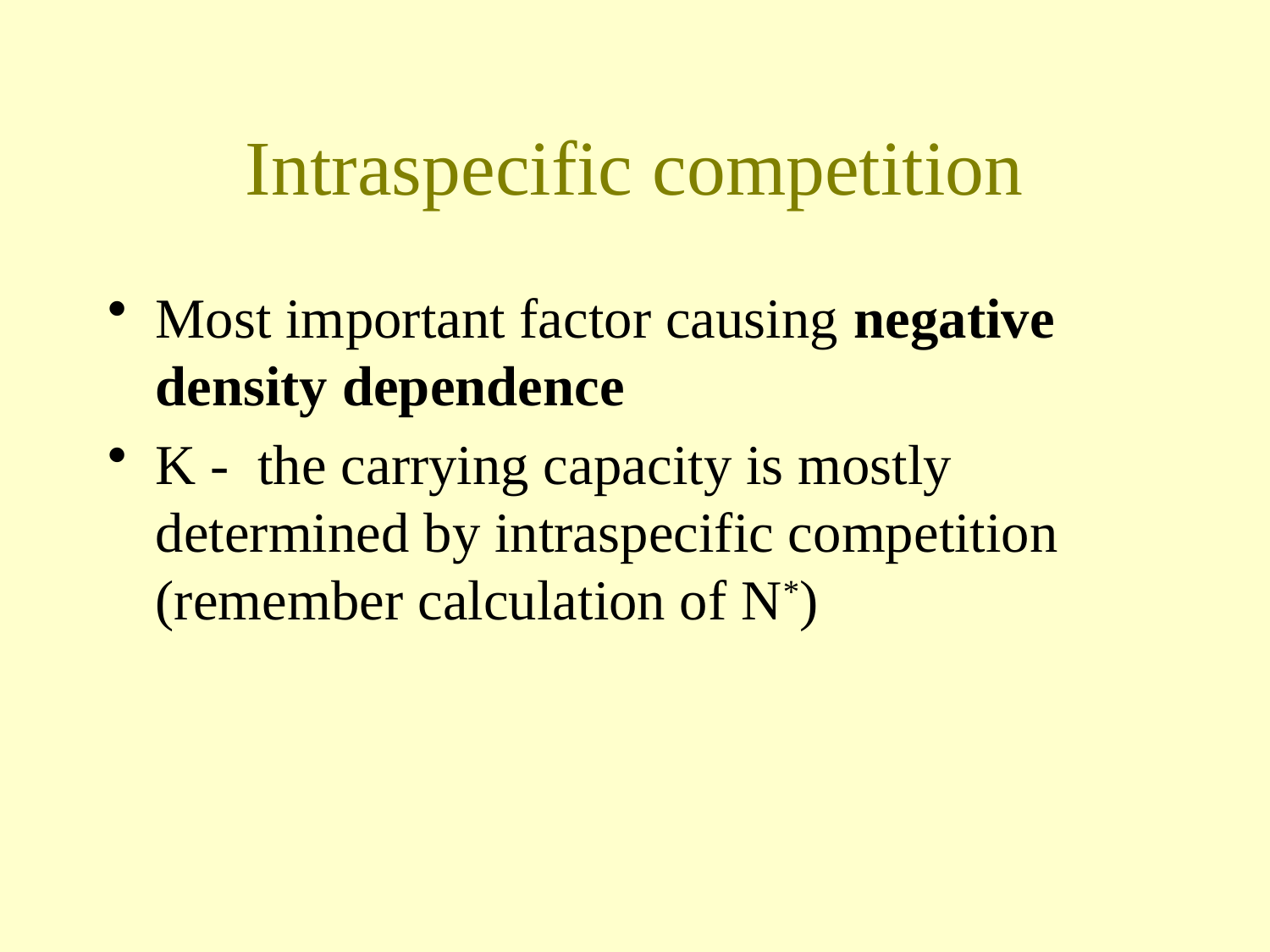

# Intraspecific competition
Most important factor causing negative density dependence
K -  the carrying capacity is mostly determined by intraspecific competition (remember calculation of N*)